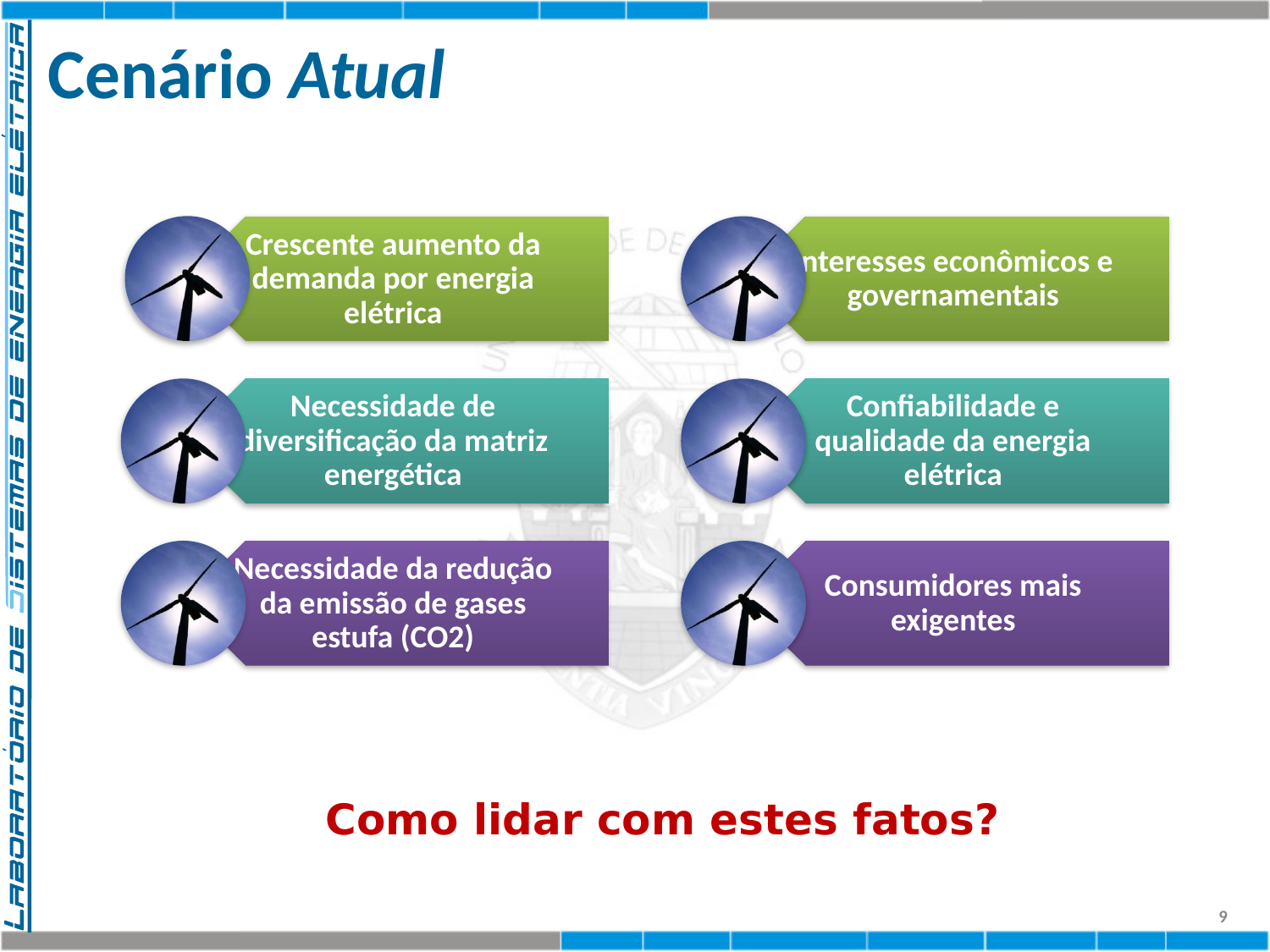

# Cenário Atual
Crescente aumento da demanda por energia elétrica
Necessidade de diversificação da matriz energética
Necessidade da redução da emissão de gases estufa (CO2)
Interesses econômicos e governamentais
Confiabilidade e qualidade da energia elétrica
Consumidores mais exigentes
Como lidar com estes fatos?
9